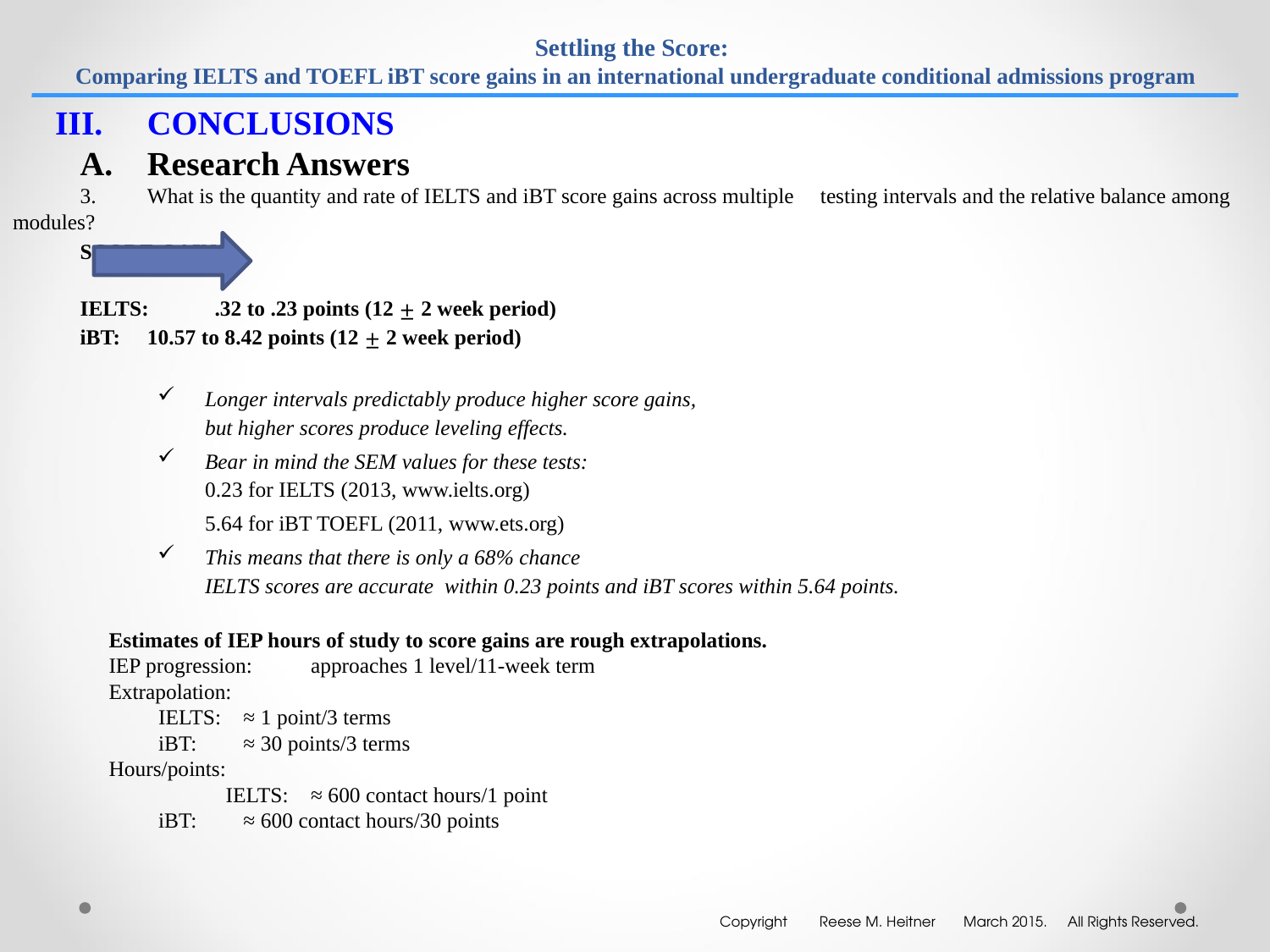

# Settling the Score: Comparing IELTS and TOEFL iBT score gains in an international undergraduate conditional admissions program
     III.	CONCLUSIONS
	A.	Research Answers
	3. 	What is the quantity and rate of IELTS and iBT score gains across multiple 			testing intervals and the relative balance among modules?
		SCORE GAINS

		IELTS:	.32 to .23 points (12 ± 2 week period)
		iBT:	10.57 to 8.42 points (12 ± 2 week period)

Longer intervals predictably produce higher score gains,
but higher scores produce leveling effects.
Bear in mind the SEM values for these tests:
0.23 for IELTS (2013, www.ielts.org)
	5.64 for iBT TOEFL (2011, www.ets.org)
This means that there is only a 68% chance
IELTS scores are accurate  within 0.23 points and iBT scores within 5.64 points.
	Estimates of IEP hours of study to score gains are rough extrapolations.
	IEP progression: 	approaches 1 level/11-week term
	Extrapolation:
	         IELTS: 	≈ 1 point/3 terms
	         iBT: 		≈ 30 points/3 terms
	Hours/points:
 	         IELTS: 	≈ 600 contact hours/1 point
	         iBT: 		≈ 600 contact hours/30 points

Copyright        Reese M. Heitner       March 2015.     All Rights Reserved.